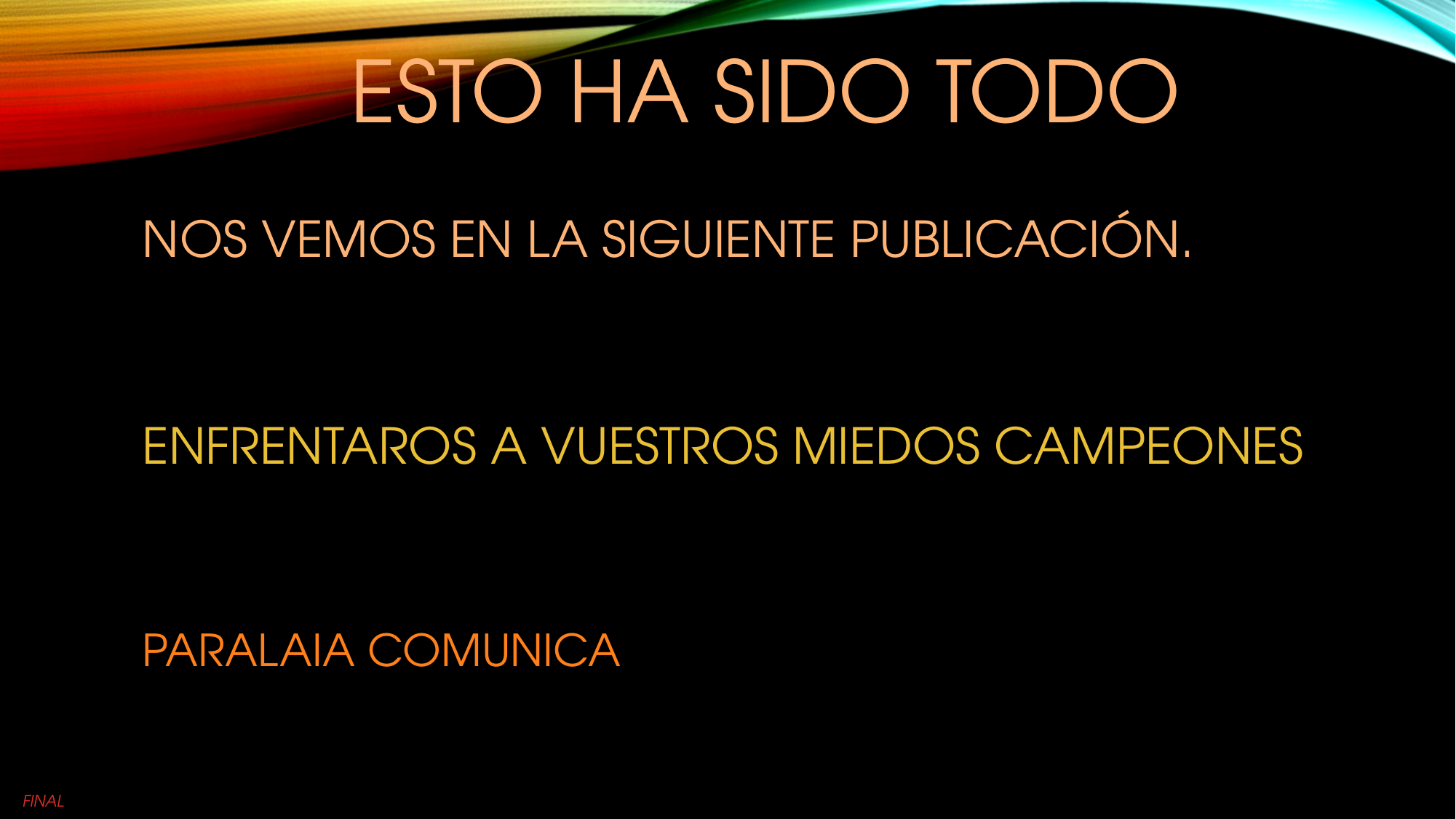

# ESTO HA SIDO TODO
NOS VEMOS EN LA SIGUIENTE PUBLICACIÓN.

ENFRENTAROS A VUESTROS MIEDOS CAMPEONES

PARALAIA COMUNICA
FINAL